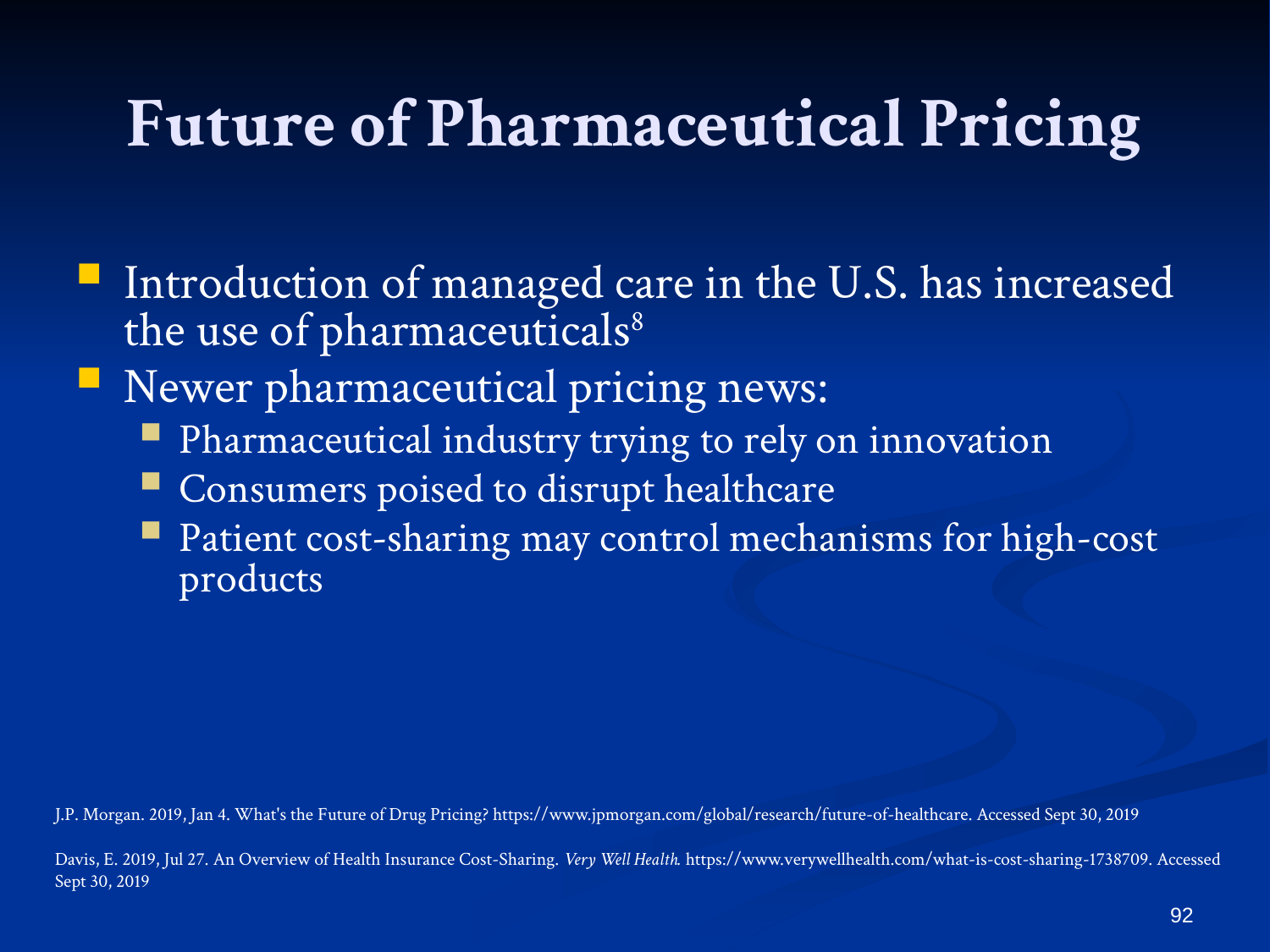

# Future of Pharmaceutical Pricing
Introduction of managed care in the U.S. has increased the use of pharmaceuticals8
Newer pharmaceutical pricing news:
Pharmaceutical industry trying to rely on innovation
Consumers poised to disrupt healthcare
Patient cost-sharing may control mechanisms for high-cost products
J.P. Morgan. 2019, Jan 4. What's the Future of Drug Pricing? https://www.jpmorgan.com/global/research/future-of-healthcare. Accessed Sept 30, 2019

Davis, E. 2019, Jul 27. An Overview of Health Insurance Cost-Sharing. Very Well Health. https://www.verywellhealth.com/what-is-cost-sharing-1738709. Accessed Sept 30, 2019
92